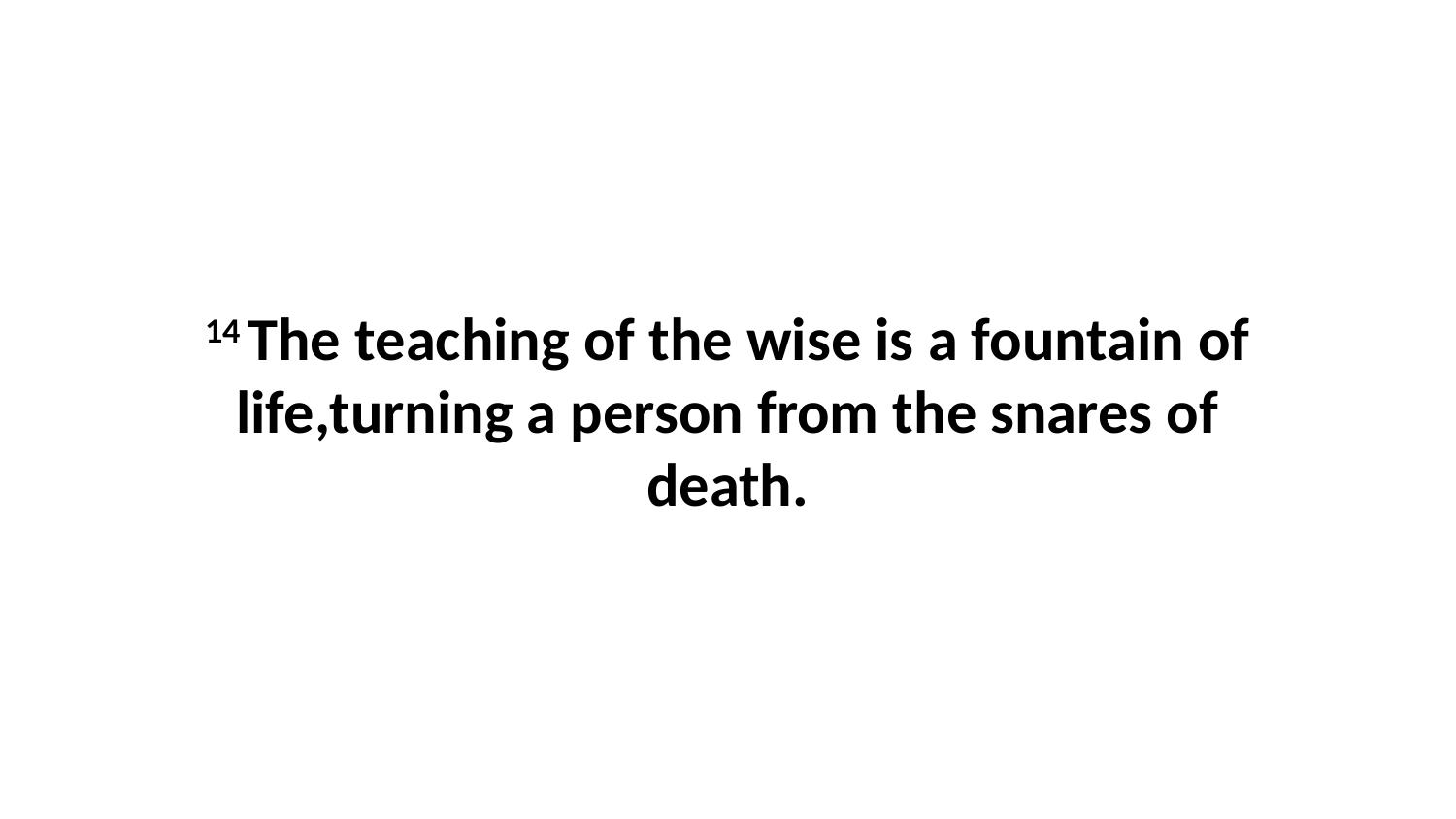

14 The teaching of the wise is a fountain of life,turning a person from the snares of death.